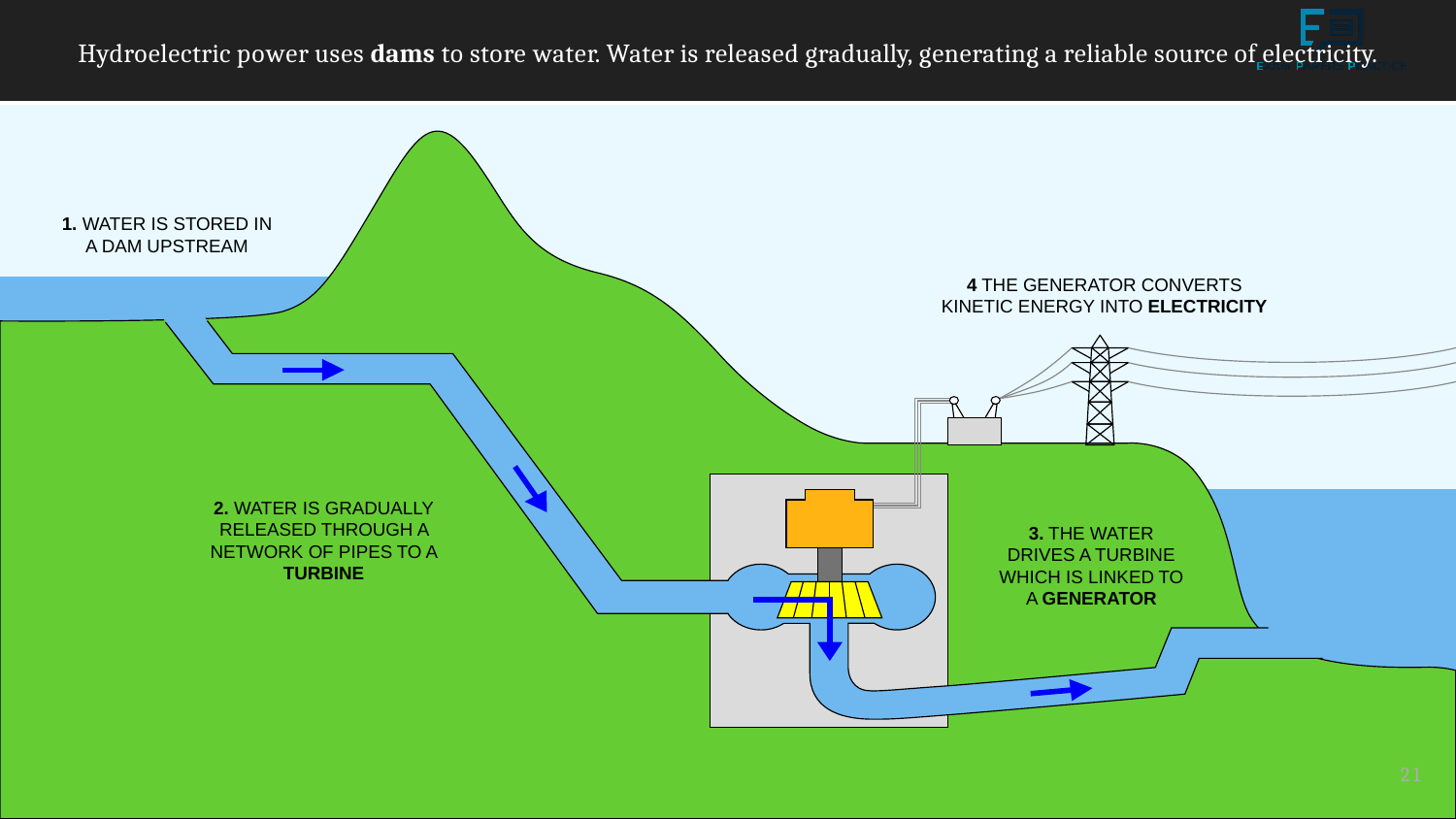

Hydroelectric power uses dams to store water. Water is released gradually, generating a reliable source of electricity.

1. WATER IS STORED IN A DAM UPSTREAM
4 THE GENERATOR CONVERTS KINETIC ENERGY INTO ELECTRICITY
2. WATER IS GRADUALLY RELEASED THROUGH A NETWORK OF PIPES TO A TURBINE
3. THE WATER DRIVES A TURBINE WHICH IS LINKED TO A GENERATOR
21